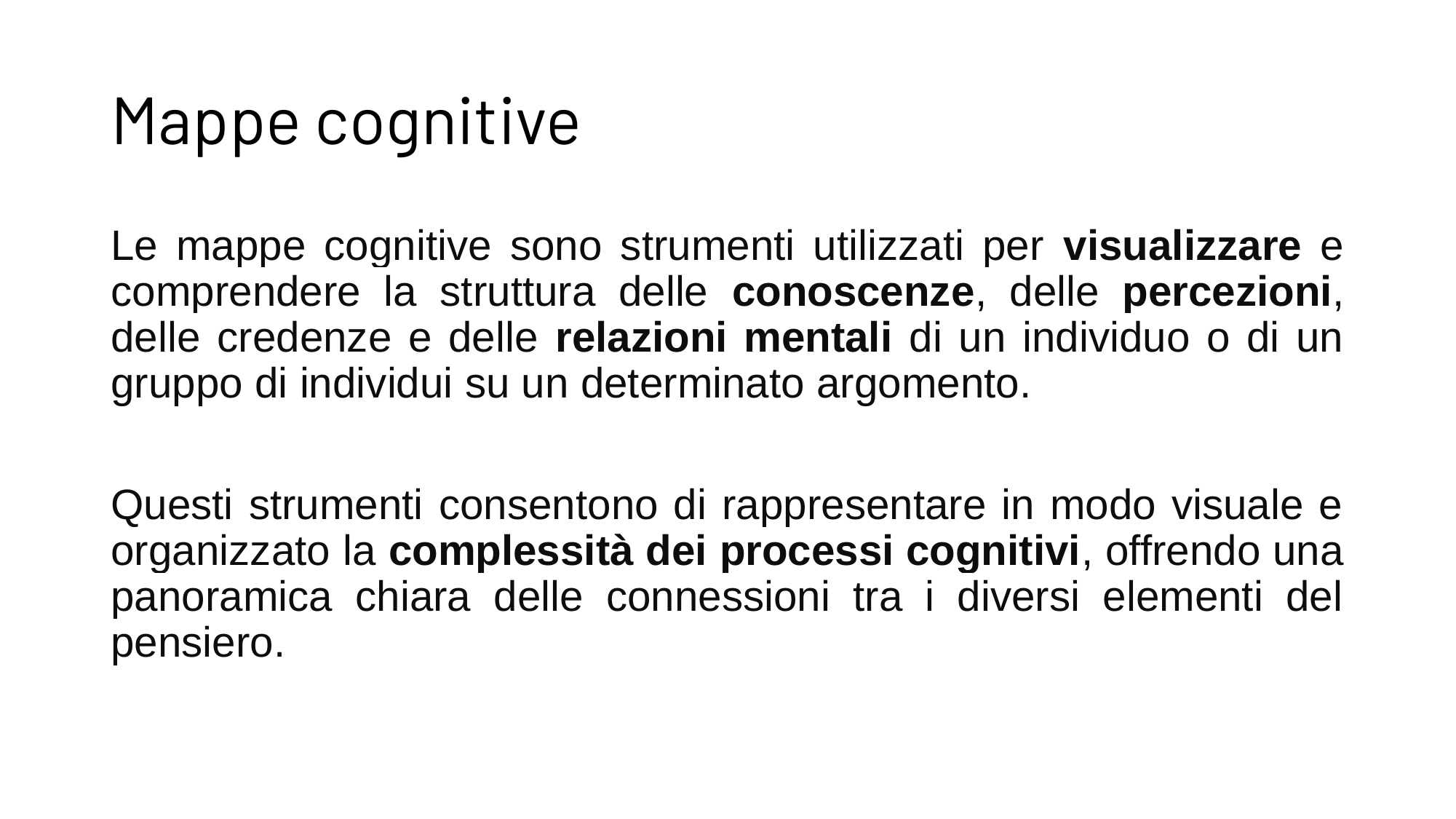

# Mappe cognitive
Le mappe cognitive sono strumenti utilizzati per visualizzare e comprendere la struttura delle conoscenze, delle percezioni, delle credenze e delle relazioni mentali di un individuo o di un gruppo di individui su un determinato argomento.

Questi strumenti consentono di rappresentare in modo visuale e organizzato la complessità dei processi cognitivi, offrendo una panoramica chiara delle connessioni tra i diversi elementi del pensiero.